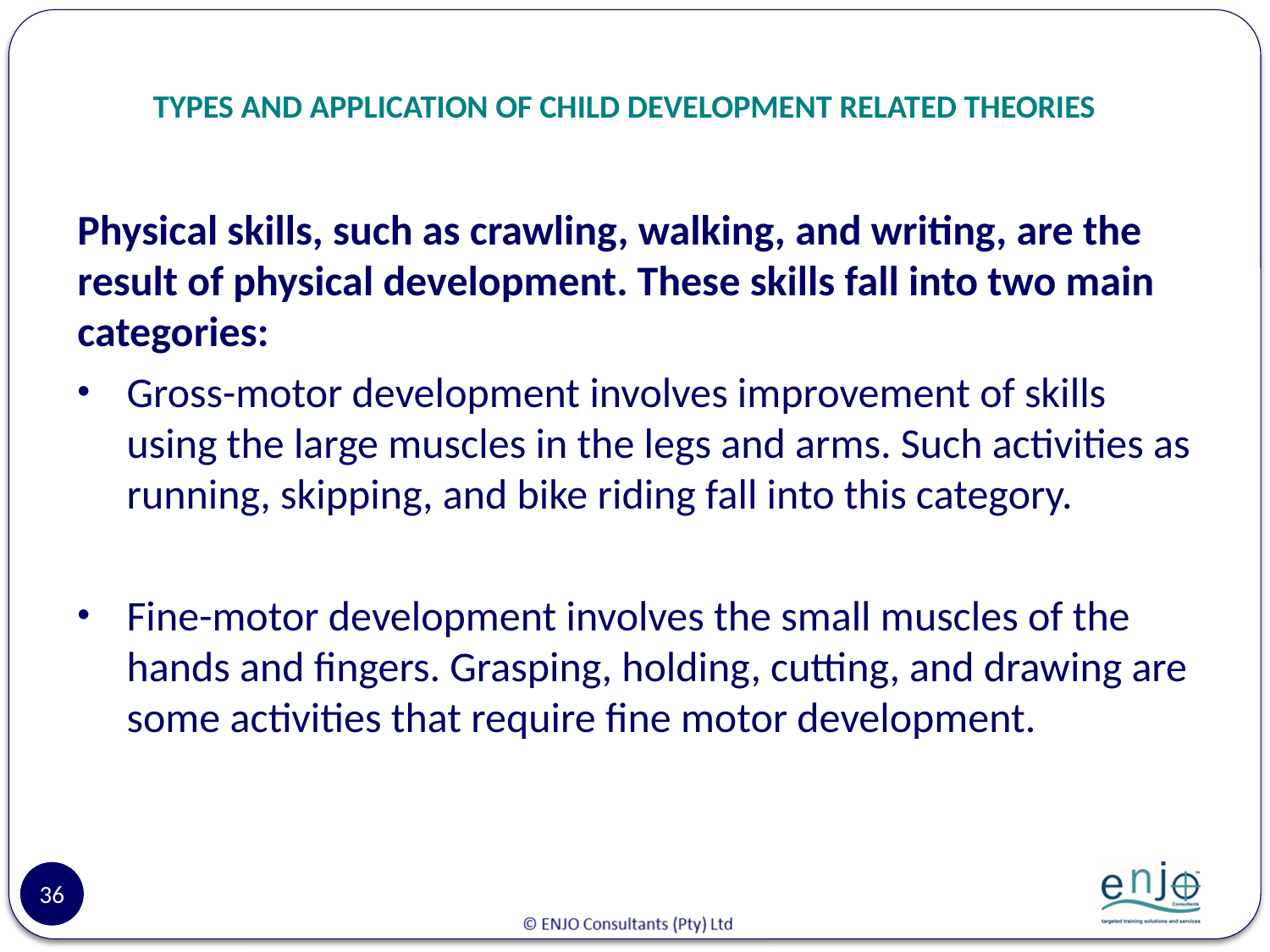

# TYPES AND APPLICATION OF CHILD DEVELOPMENT RELATED THEORIES
Physical skills, such as crawling, walking, and writing, are the result of physical development. These skills fall into two main categories:
Gross-motor development involves improvement of skills using the large muscles in the legs and arms. Such activities as running, skipping, and bike riding fall into this category.

Fine-motor development involves the small muscles of the hands and fingers. Grasping, holding, cutting, and drawing are some activities that require fine motor development.

36